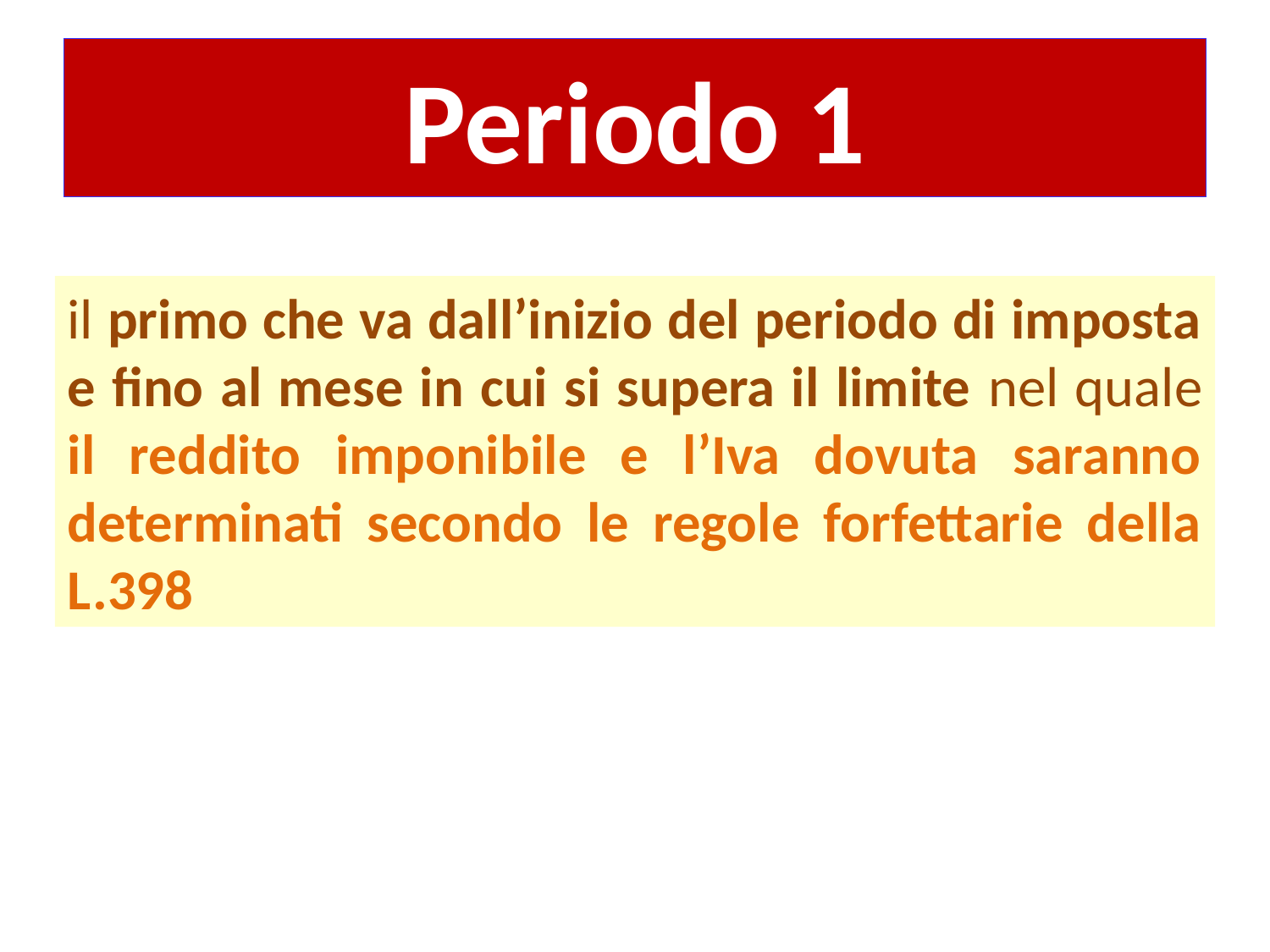

# Periodo 1
il primo che va dall’inizio del periodo di imposta e fino al mese in cui si supera il limite nel quale il reddito imponibile e l’Iva dovuta saranno determinati secondo le regole forfettarie della L.398